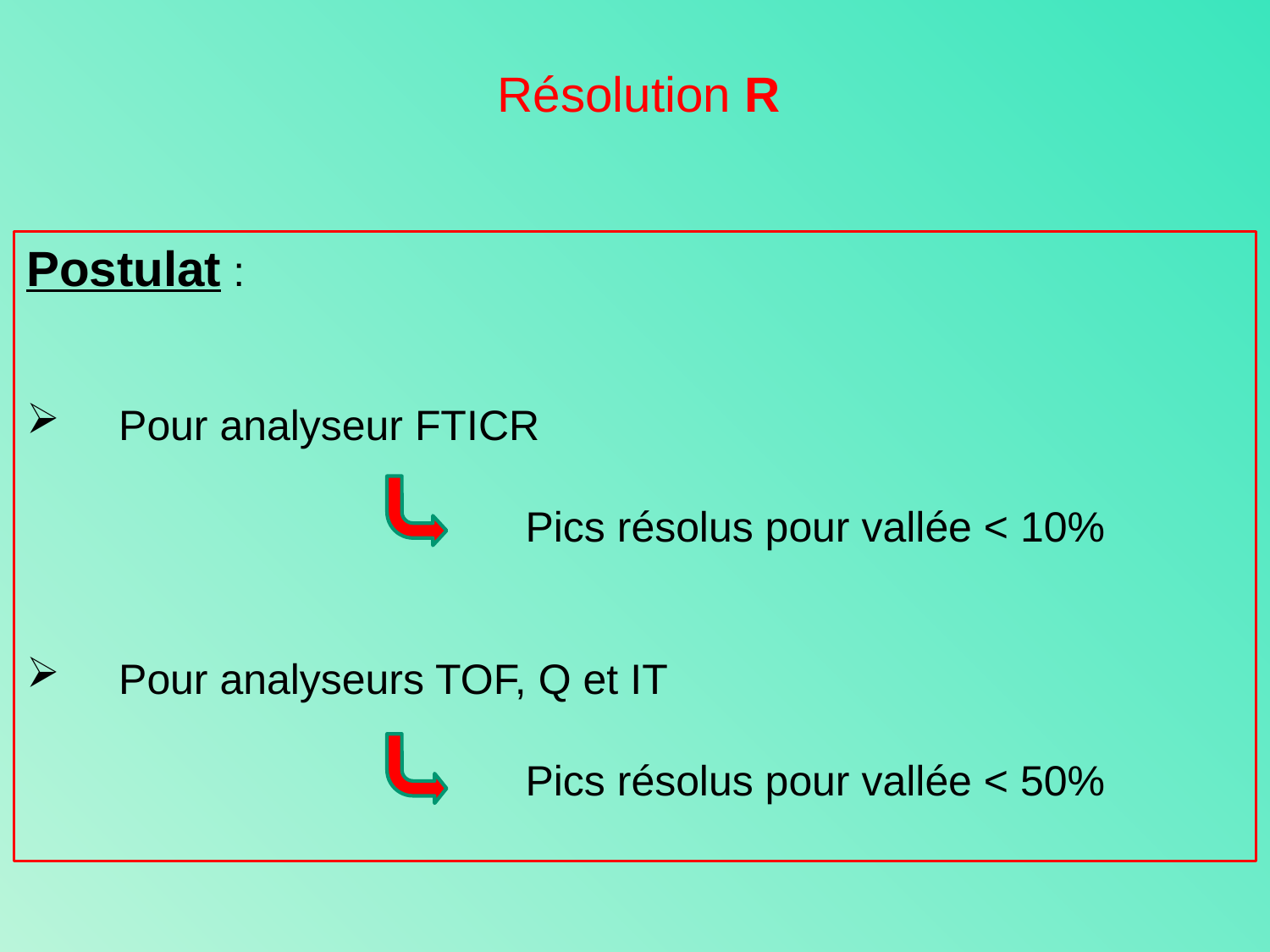

Résolution R
Postulat :

	Pour analyseur FTICR

								Pics résolus pour vallée < 10%

	Pour analyseurs TOF, Q et IT

								Pics résolus pour vallée < 50%